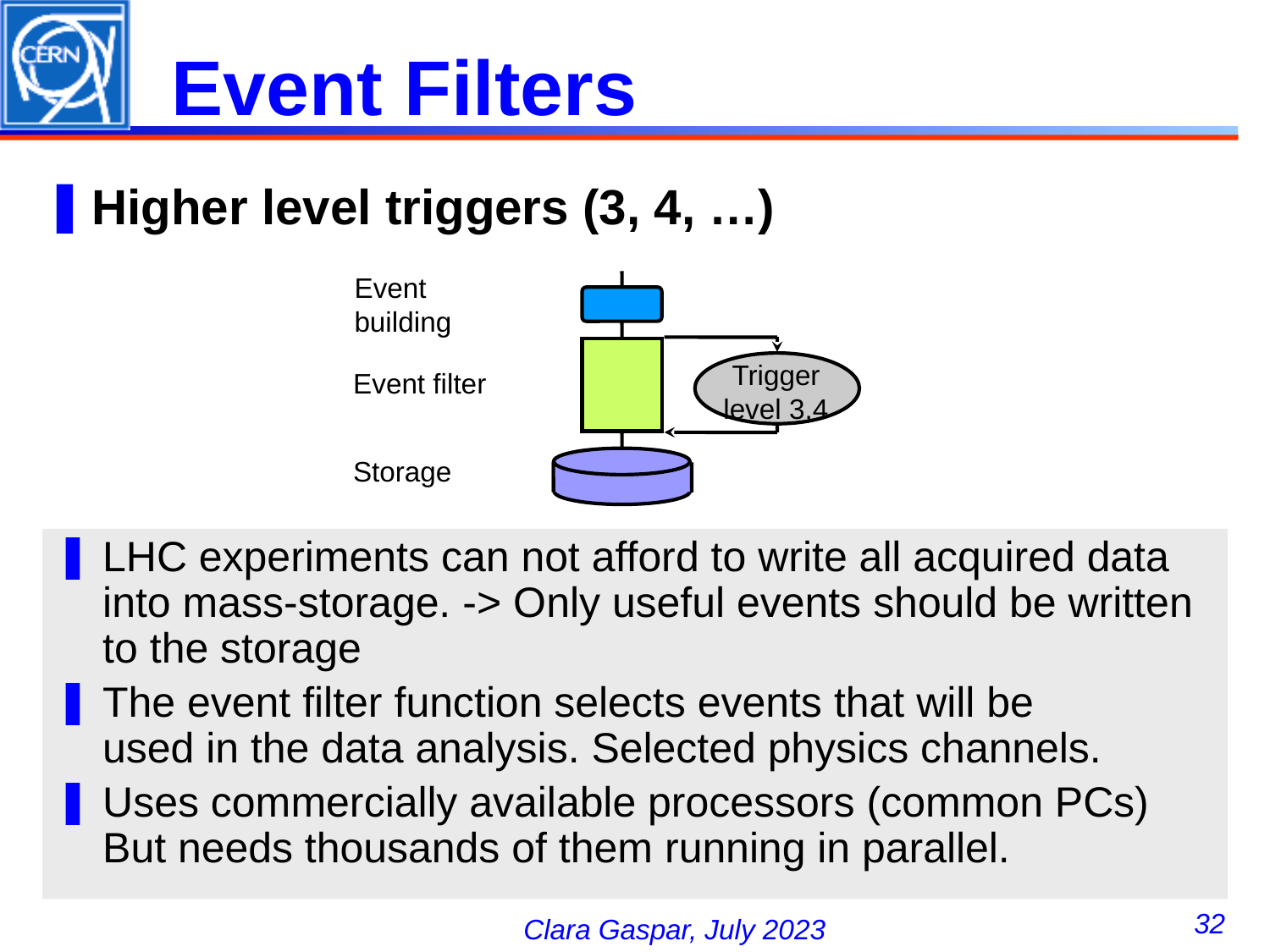

# Event Filters
Higher level triggers (3, 4, …)

Event
building

Trigger
level 3,4

Event filter

Storage

LHC experiments can not afford to write all acquired data into mass-storage. -> Only useful events should be written to the storage
The event filter function selects events that will be
used in the data analysis. Selected physics channels.
Uses commercially available processors (common PCs)
But needs thousands of them running in parallel.
32